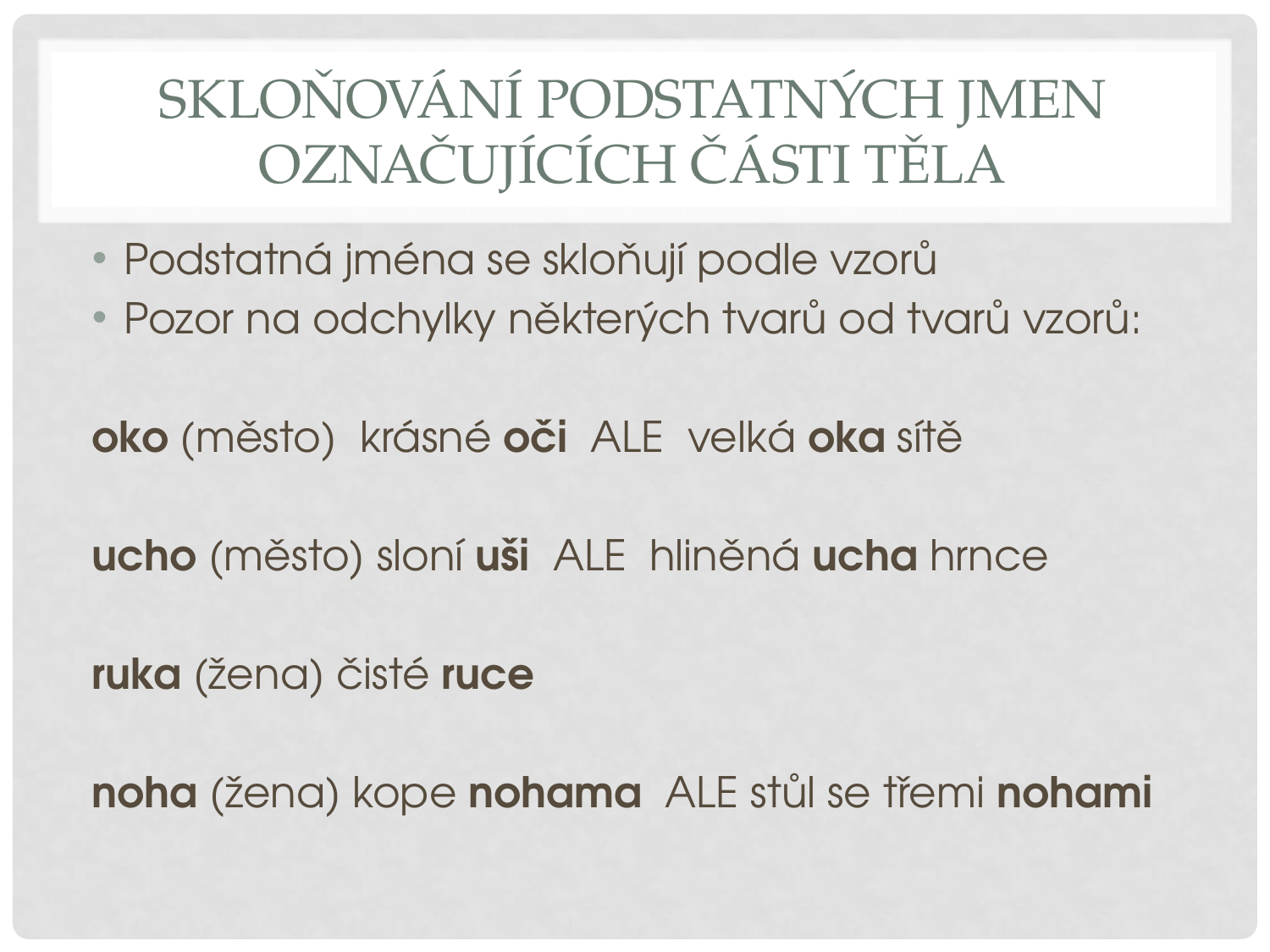

# Skloňování podstatných jmen označujících části těla
Podstatná jména se skloňují podle vzorů
Pozor na odchylky některých tvarů od tvarů vzorů:

oko (město)  krásné oči  ALE  velká oka sítě

ucho (město) sloní uši  ALE  hliněná ucha hrnce

ruka (žena) čisté ruce

noha (žena) kope nohama  ALE stůl se třemi nohami